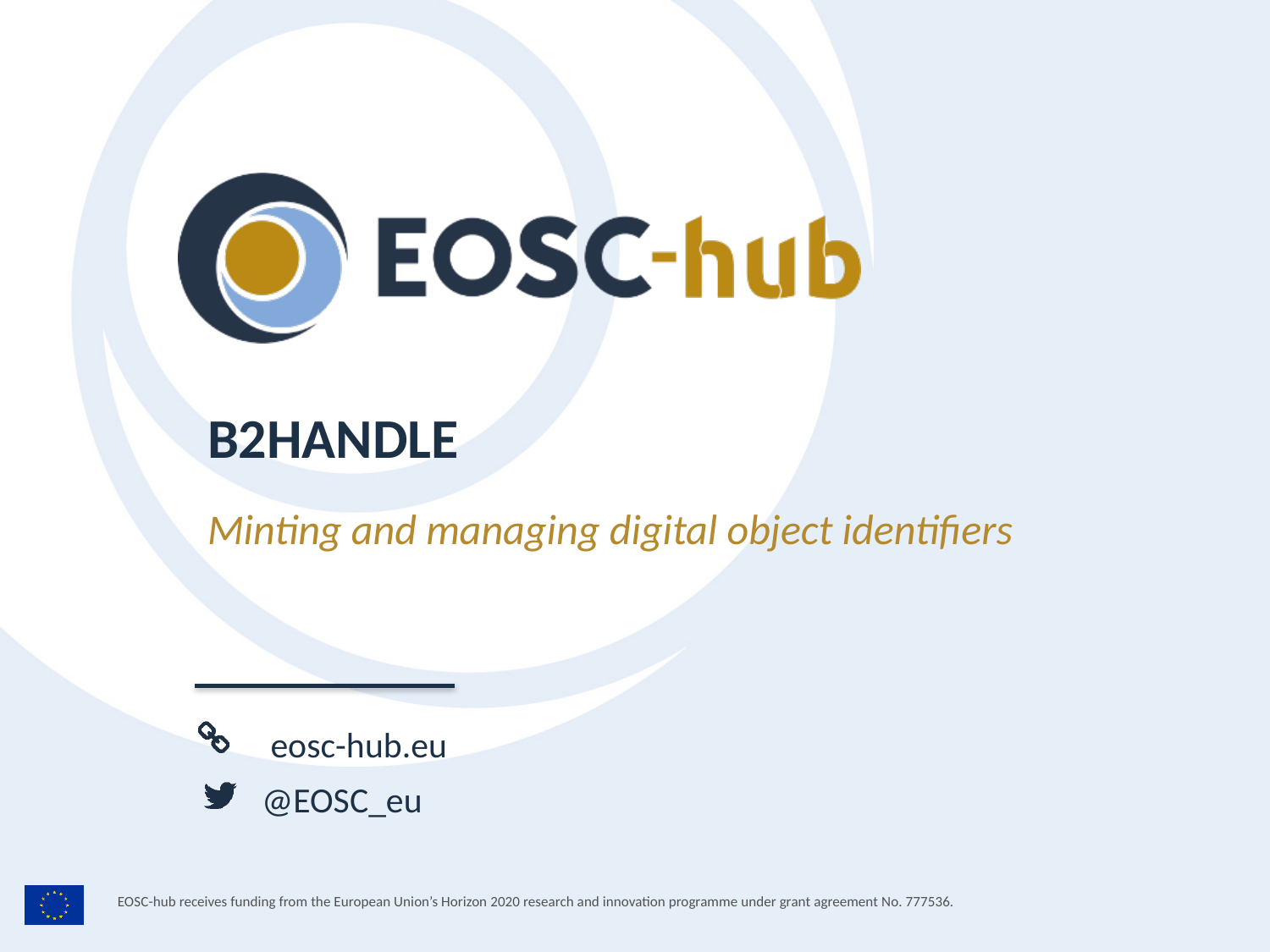

B2HANDLE
Minting and managing digital object identifiers